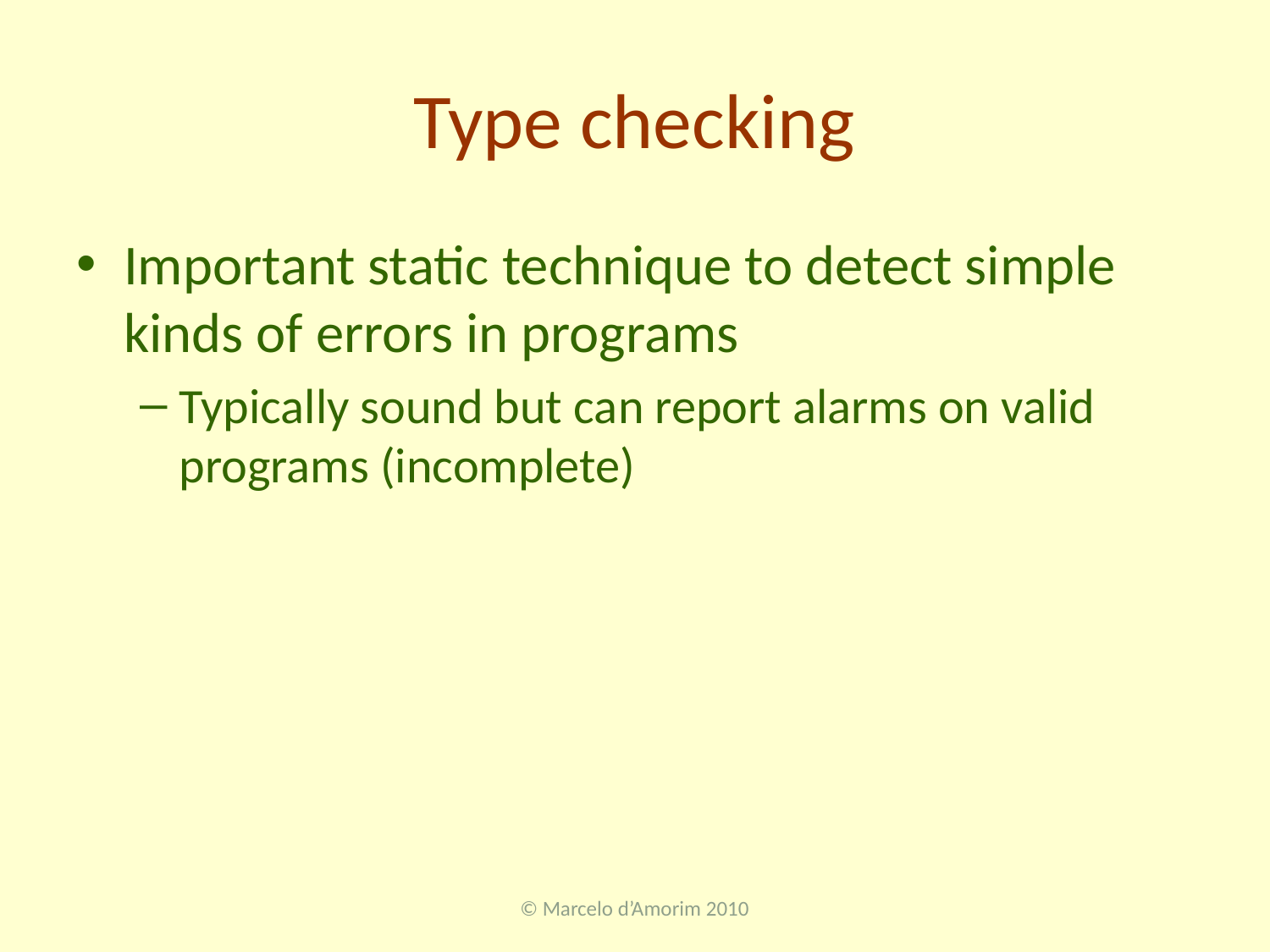

# Type checking
Important static technique to detect simple kinds of errors in programs
Typically sound but can report alarms on valid programs (incomplete)

© Marcelo d’Amorim 2010